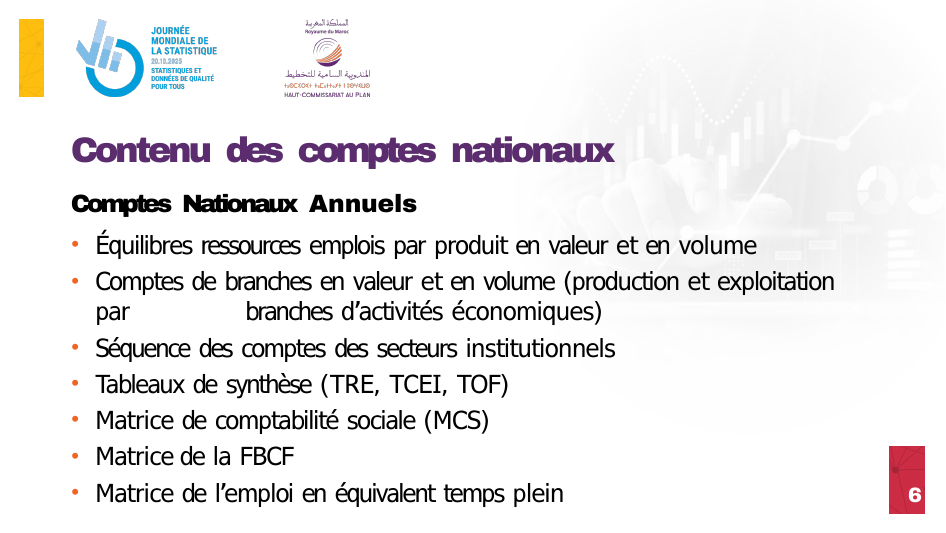

# Contenu des comptes nationaux
Comptes Nationaux Annuels
Équilibres ressources emplois par produit en valeur et en volume
Comptes de branches en valeur et en volume (production et exploitation par 	branches d’activités économiques)
Séquence des comptes des secteurs institutionnels
Tableaux de synthèse (TRE, TCEI, TOF)
Matrice de comptabilité sociale (MCS)
Matrice de la FBCF
Matrice de l’emploi en équivalent temps plein
6